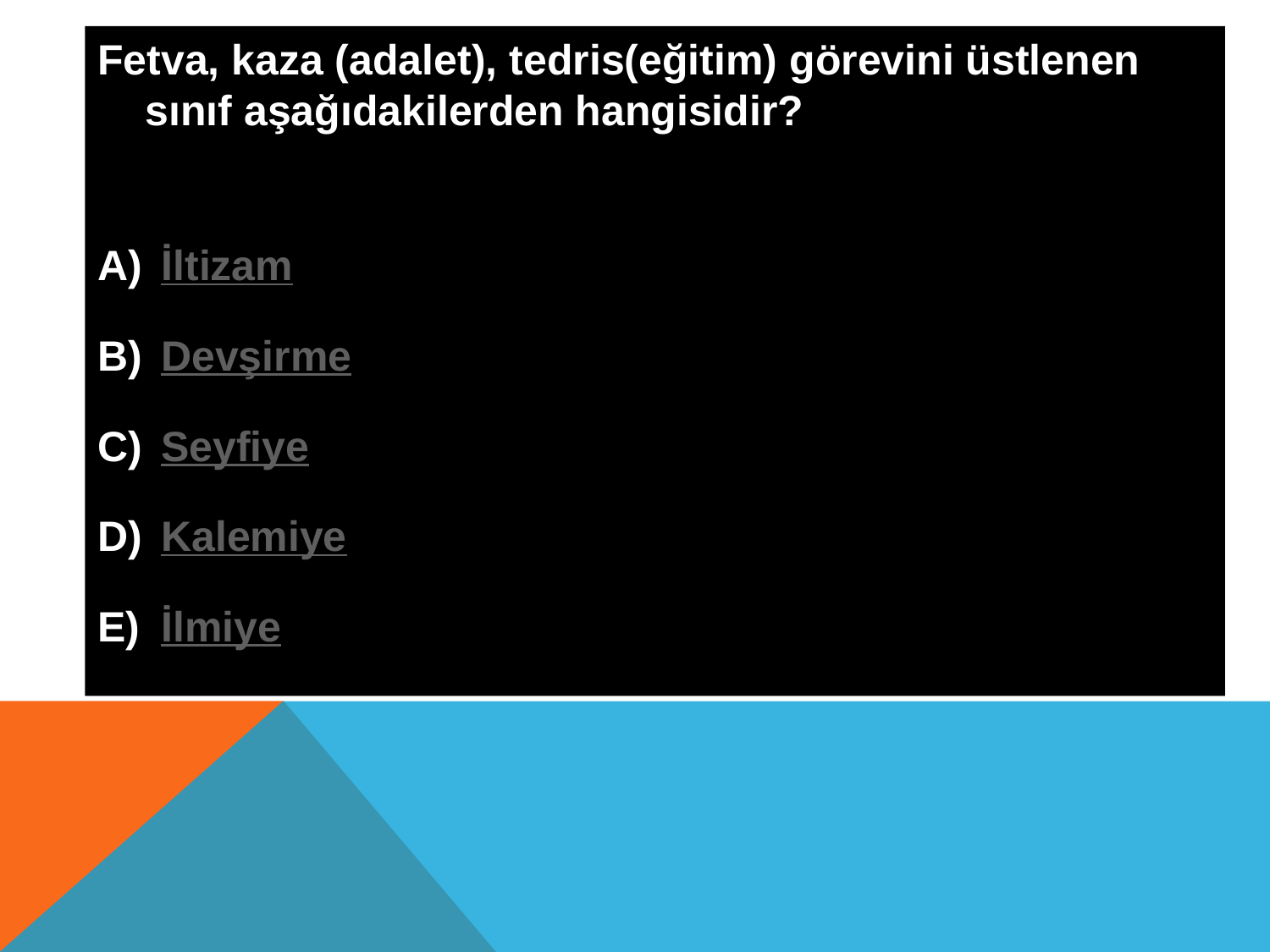

Fetva, kaza (adalet), tedris(eğitim) görevini üstlenen sınıf aşağıdakilerden hangisidir?

İltizam
Devşirme
Seyfiye
Kalemiye
İlmiye